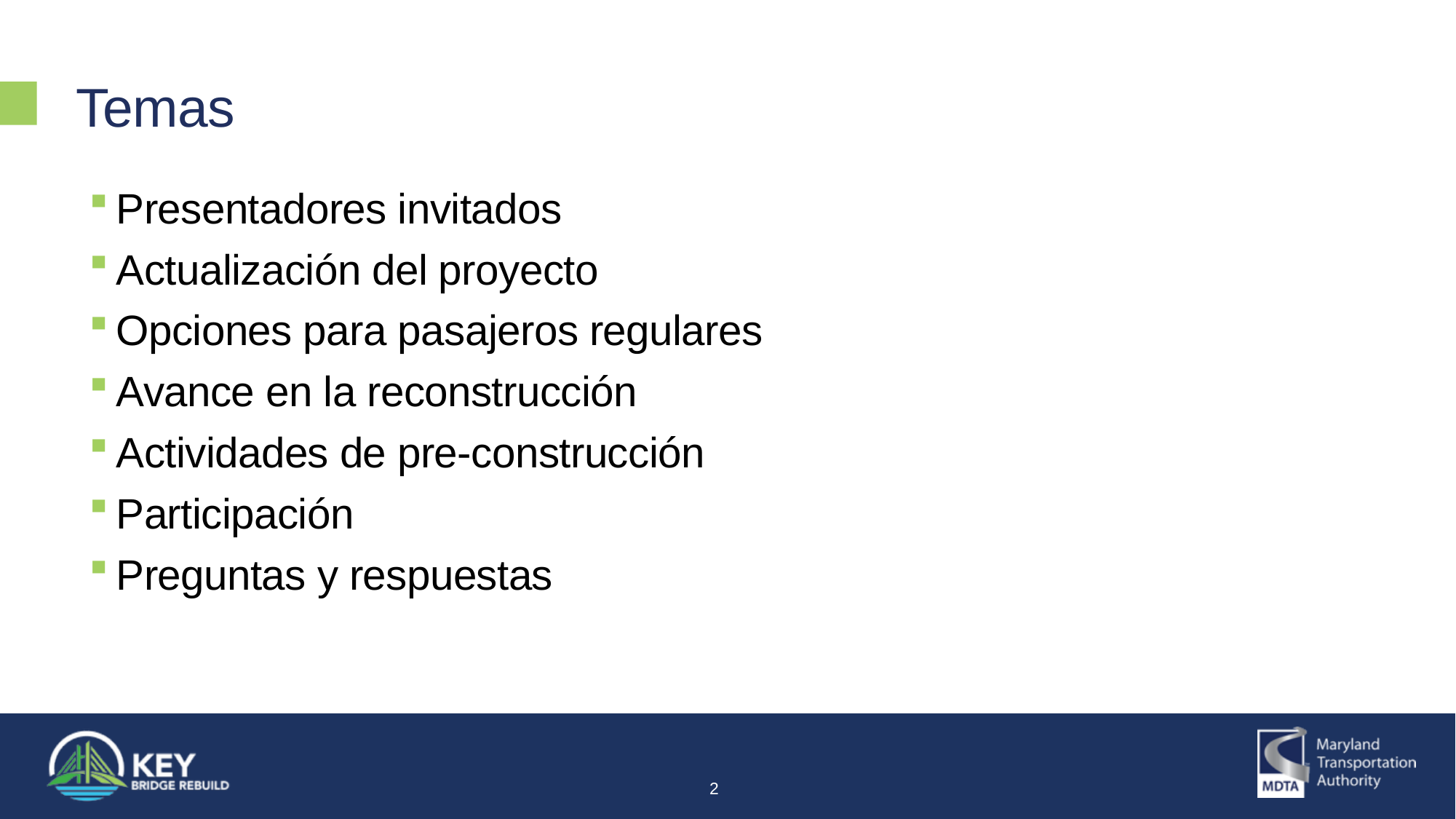

# Temas
Presentadores invitados
Actualización del proyecto
Opciones para pasajeros regulares
Avance en la reconstrucción
Actividades de pre-construcción
Participación
Preguntas y respuestas

2